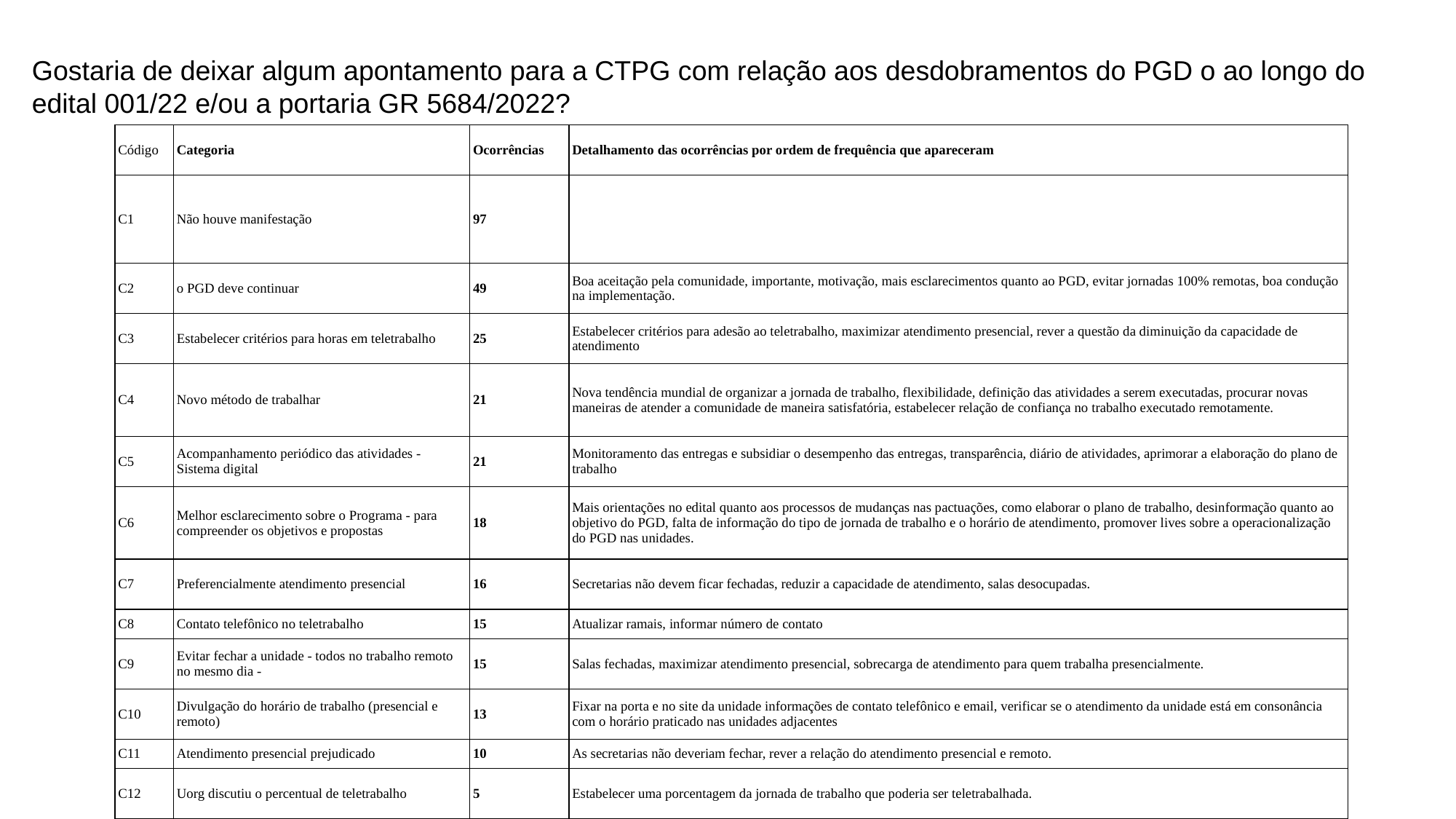

Gostaria de deixar algum apontamento para a CTPG com relação aos desdobramentos do PGD o ao longo do edital 001/22 e/ou a portaria GR 5684/2022?
| Código | Categoria | Ocorrências | Detalhamento das ocorrências por ordem de frequência que apareceram |
| --- | --- | --- | --- |
| C1 | Não houve manifestação | 97 |  |
| C2 | o PGD deve continuar | 49 | Boa aceitação pela comunidade, importante, motivação, mais esclarecimentos quanto ao PGD, evitar jornadas 100% remotas, boa condução na implementação. |
| C3 | Estabelecer critérios para horas em teletrabalho | 25 | Estabelecer critérios para adesão ao teletrabalho, maximizar atendimento presencial, rever a questão da diminuição da capacidade de atendimento |
| C4 | Novo método de trabalhar | 21 | Nova tendência mundial de organizar a jornada de trabalho, flexibilidade, definição das atividades a serem executadas, procurar novas maneiras de atender a comunidade de maneira satisfatória, estabelecer relação de confiança no trabalho executado remotamente. |
| C5 | Acompanhamento periódico das atividades - Sistema digital | 21 | Monitoramento das entregas e subsidiar o desempenho das entregas, transparência, diário de atividades, aprimorar a elaboração do plano de trabalho |
| C6 | Melhor esclarecimento sobre o Programa - para compreender os objetivos e propostas | 18 | Mais orientações no edital quanto aos processos de mudanças nas pactuações, como elaborar o plano de trabalho, desinformação quanto ao objetivo do PGD, falta de informação do tipo de jornada de trabalho e o horário de atendimento, promover lives sobre a operacionalização do PGD nas unidades. |
| C7 | Preferencialmente atendimento presencial | 16 | Secretarias não devem ficar fechadas, reduzir a capacidade de atendimento, salas desocupadas. |
| C8 | Contato telefônico no teletrabalho | 15 | Atualizar ramais, informar número de contato |
| C9 | Evitar fechar a unidade - todos no trabalho remoto no mesmo dia - | 15 | Salas fechadas, maximizar atendimento presencial, sobrecarga de atendimento para quem trabalha presencialmente. |
| C10 | Divulgação do horário de trabalho (presencial e remoto) | 13 | Fixar na porta e no site da unidade informações de contato telefônico e email, verificar se o atendimento da unidade está em consonância com o horário praticado nas unidades adjacentes |
| C11 | Atendimento presencial prejudicado | 10 | As secretarias não deveriam fechar, rever a relação do atendimento presencial e remoto. |
| C12 | Uorg discutiu o percentual de teletrabalho | 5 | Estabelecer uma porcentagem da jornada de trabalho que poderia ser teletrabalhada. |